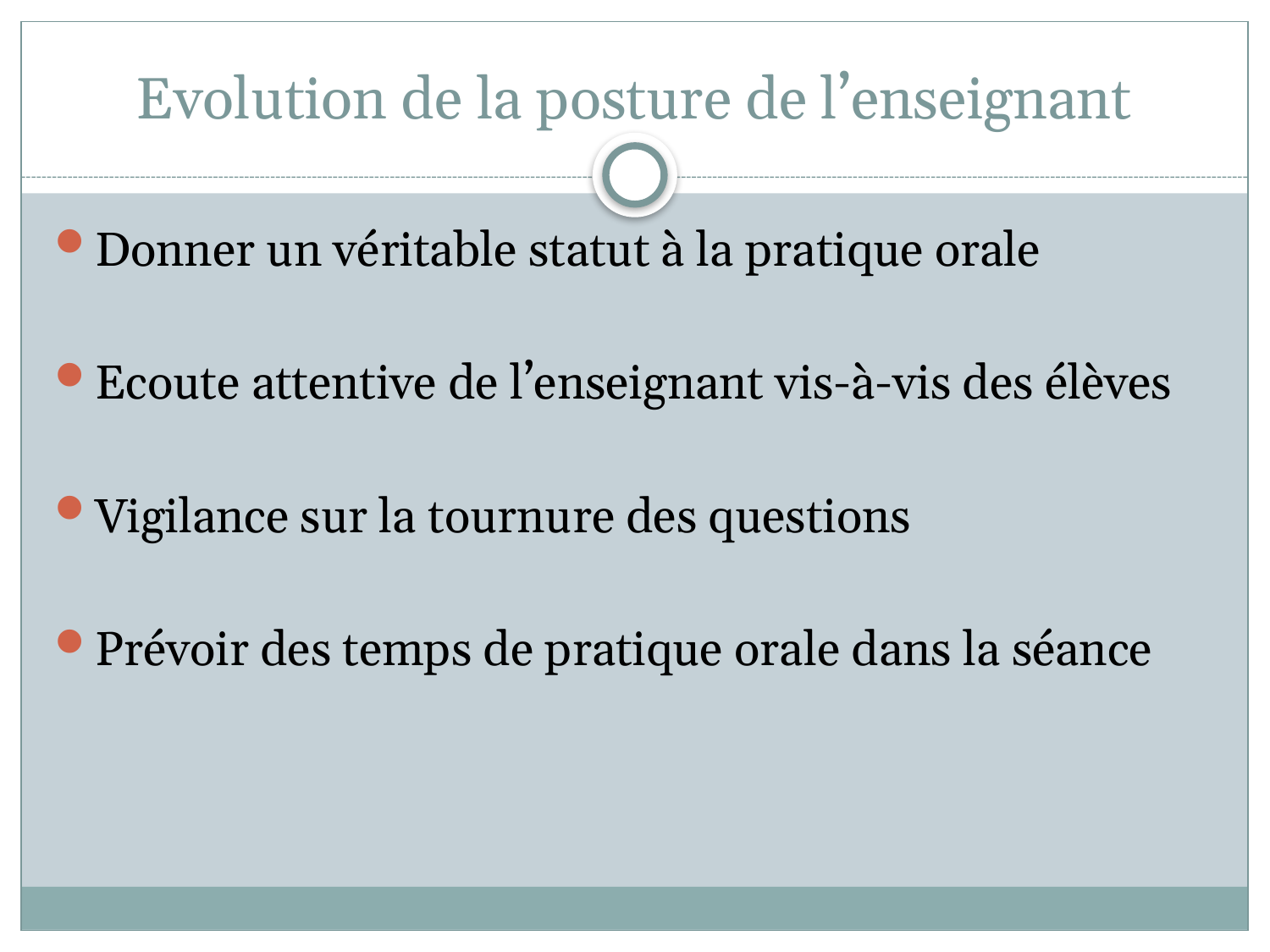

Evolution de la posture de l’enseignant
Donner un véritable statut à la pratique orale

Ecoute attentive de l’enseignant vis-à-vis des élèves

Vigilance sur la tournure des questions

Prévoir des temps de pratique orale dans la séance